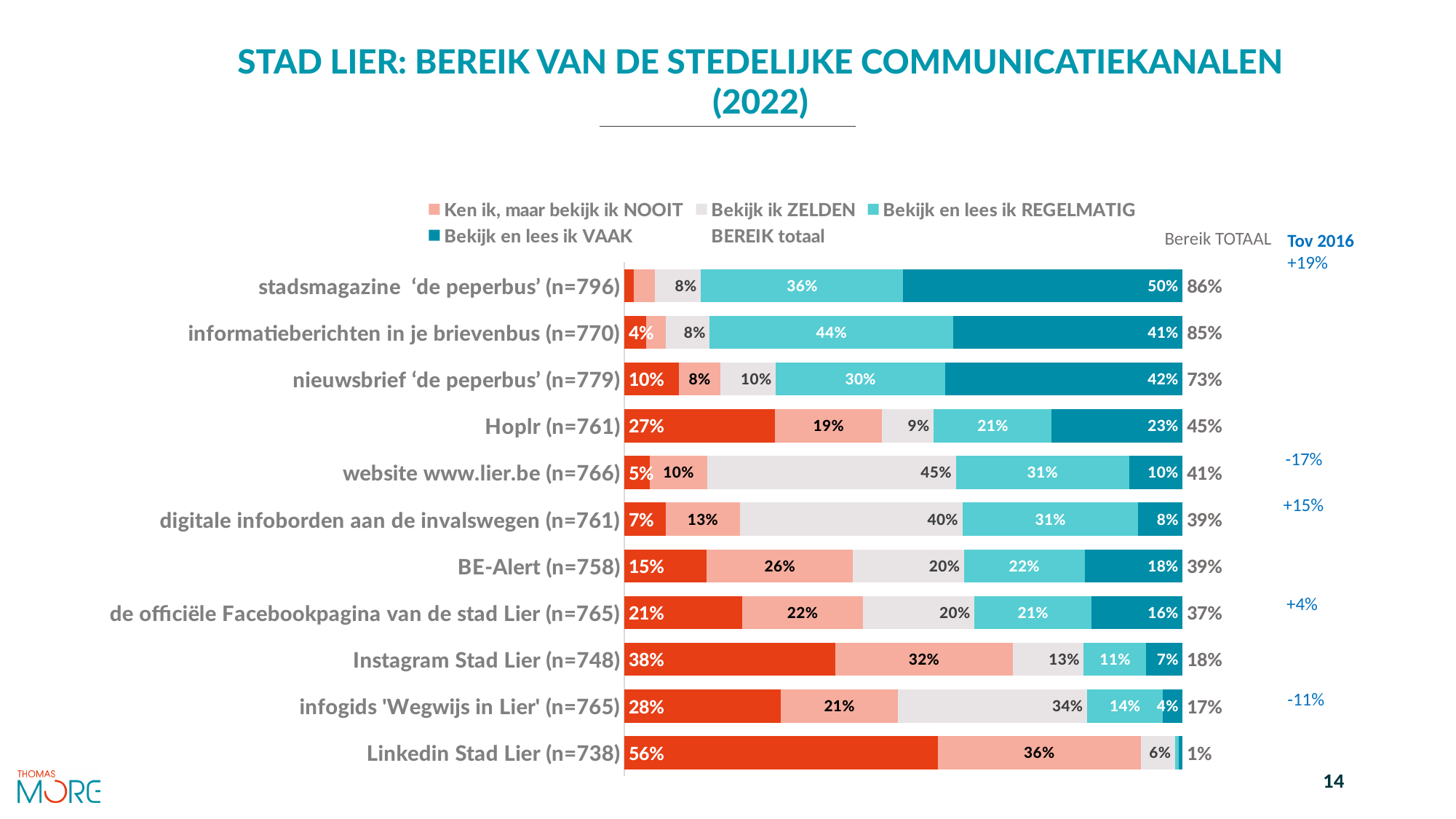

Stad Lier: bereik van de stedelijke communicatiekanalen (2022)

### Chart

| Category | Ken ik niet | Ken ik, maar bekijk ik NOOIT | Bekijk ik ZELDEN | Bekijk en lees ik REGELMATIG | Bekijk en lees ik VAAK | BEREIK totaal |
|---|---|---|---|---|---|---|
| Linkedin Stad Lier (n=738) | 0.5609613924737086 | 0.3640331851209248 | 0.06146296497126178 | 0.007252467194447526 | 0.006289990239670378 | 0.013542457434117906 |
| infogids 'Wegwijs in Lier' (n=765) | 0.27990852662528964 | 0.21012740934335433 | 0.3390395295655062 | 0.1358118262005894 | 0.03511270826527318 | 0.1709245344658626 |
| Instagram Stad Lier (n=748) | 0.378217292529739 | 0.3173192569824983 | 0.12736870239209003 | 0.11157289857009337 | 0.06552184952559198 | 0.17709474809568534 |
| de officiële Facebookpagina van de stad Lier (n=765) | 0.21104765887380494 | 0.21568678697908092 | 0.20050180991336206 | 0.20927041543065728 | 0.16349332880310694 | 0.37276374423376424 |
| BE-Alert (n=758) | 0.14688997109712326 | 0.26254107772103125 | 0.19911311715564253 | 0.21578176347151548 | 0.17567407055469964 | 0.3914558340262151 |
| digitale infoborden aan de invalswegen (n=761) | 0.0741212630694065 | 0.13217832186203057 | 0.3992801975516269 | 0.3148478957600003 | 0.07957232175694917 | 0.39442021751694945 |
| website www.lier.be (n=766) | 0.045827133422090466 | 0.10186127861748613 | 0.4458193019552627 | 0.3108831284099557 | 0.09560915759521847 | 0.4064922860051742 |
| Hoplr (n=761) | 0.2701538219028758 | 0.19097035217465802 | 0.09298934674951159 | 0.21133106519369205 | 0.23455541397927435 | 0.4458864791729664 |
| nieuwsbrief ‘de peperbus’ (n=779) | 0.09693405916187445 | 0.07545449876746178 | 0.09859028348397804 | 0.3041546836483194 | 0.4248664749383794 | 0.7290211585866987 |
| informatieberichten in je brievenbus (n=770) | 0.039241920399044394 | 0.03424088122207249 | 0.07927621323911543 | 0.436259482489875 | 0.4109815026499071 | 0.8472409851397822 |
| stadsmagazine  ‘de peperbus’ (n=796) | 0.017227523857358304 | 0.03726770467102001 | 0.08254645906579697 | 0.36256906077348655 | 0.500389251632353 | 0.8629583124058396 |
Bereik TOTAAL
Tov 2016
+19%
-17%
+15%
+4%
-11%
14